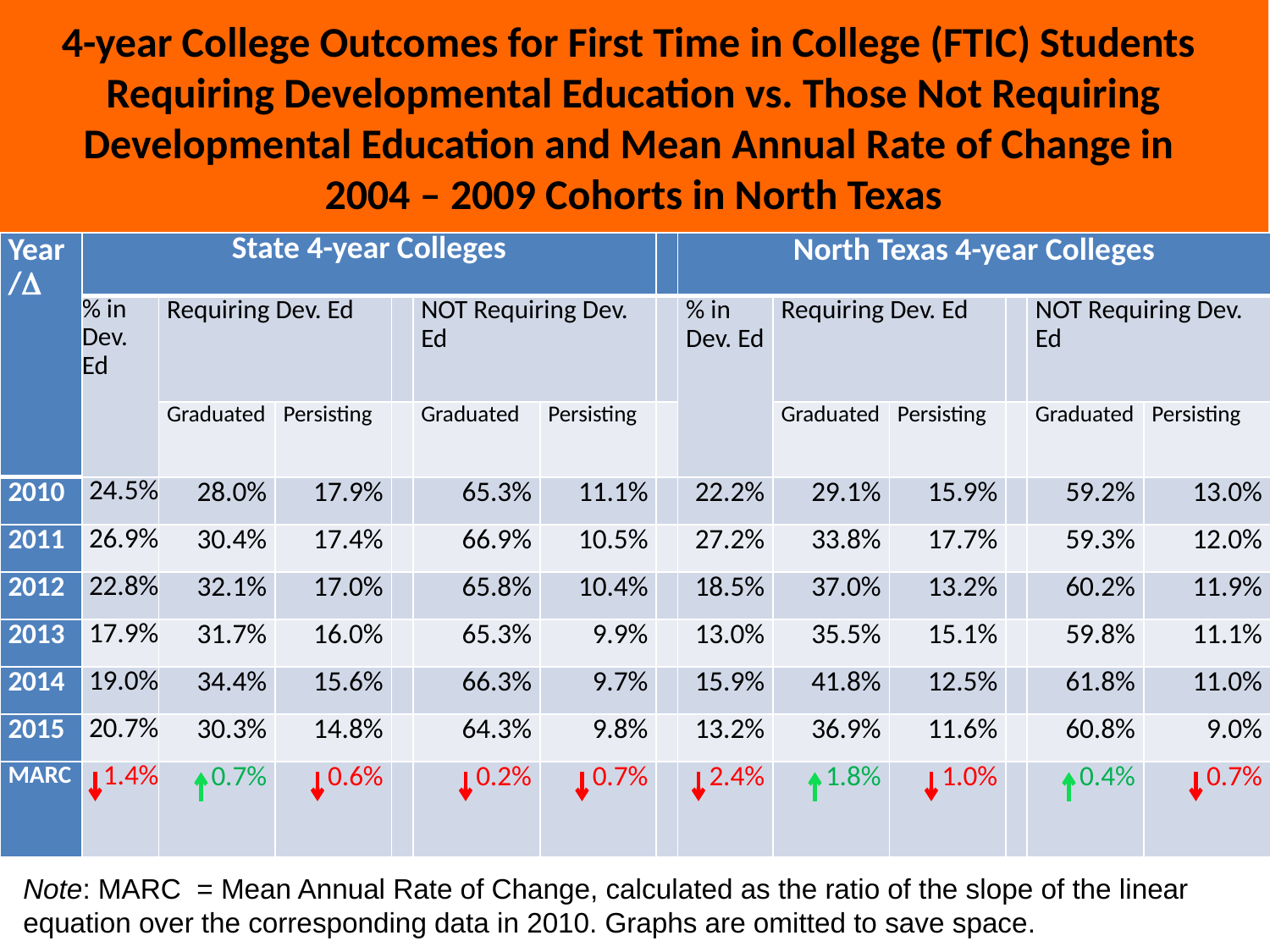

4-year College Outcomes for First Time in College (FTIC) Students  Requiring Developmental Education vs. Those Not Requiring Developmental Education and Mean Annual Rate of Change in
2004 – 2009 Cohorts in North Texas
| Year/Δ | State 4-year Colleges |  |  |  |  |  |  | North Texas 4-year Colleges |  |  |  |  |  |
| --- | --- | --- | --- | --- | --- | --- | --- | --- | --- | --- | --- | --- | --- |
|  | % in Dev. Ed | Requiring Dev. Ed |  |  | NOT Requiring Dev. Ed |  |  | % in Dev. Ed | Requiring Dev. Ed |  |  | NOT Requiring Dev. Ed |  |
|  |  | Graduated | Persisting |  | Graduated | Persisting |  |  | Graduated | Persisting |  | Graduated | Persisting |
| 2010 | 24.5% | 28.0% | 17.9% |  | 65.3% | 11.1% |  | 22.2% | 29.1% | 15.9% |  | 59.2% | 13.0% |
| 2011 | 26.9% | 30.4% | 17.4% |  | 66.9% | 10.5% |  | 27.2% | 33.8% | 17.7% |  | 59.3% | 12.0% |
| 2012 | 22.8% | 32.1% | 17.0% |  | 65.8% | 10.4% |  | 18.5% | 37.0% | 13.2% |  | 60.2% | 11.9% |
| 2013 | 17.9% | 31.7% | 16.0% |  | 65.3% | 9.9% |  | 13.0% | 35.5% | 15.1% |  | 59.8% | 11.1% |
| 2014 | 19.0% | 34.4% | 15.6% |  | 66.3% | 9.7% |  | 15.9% | 41.8% | 12.5% |  | 61.8% | 11.0% |
| 2015 | 20.7% | 30.3% | 14.8% |  | 64.3% | 9.8% |  | 13.2% | 36.9% | 11.6% |  | 60.8% | 9.0% |
| MARC | 1.4% | 0.7% | 0.6% |  | 0.2% | 0.7% |  | 2.4% | 1.8% | 1.0% |  | 0.4% | 0.7% |
Note: MARC  = Mean Annual Rate of Change, calculated as the ratio of the slope of the linear equation over the corresponding data in 2010. Graphs are omitted to save space.